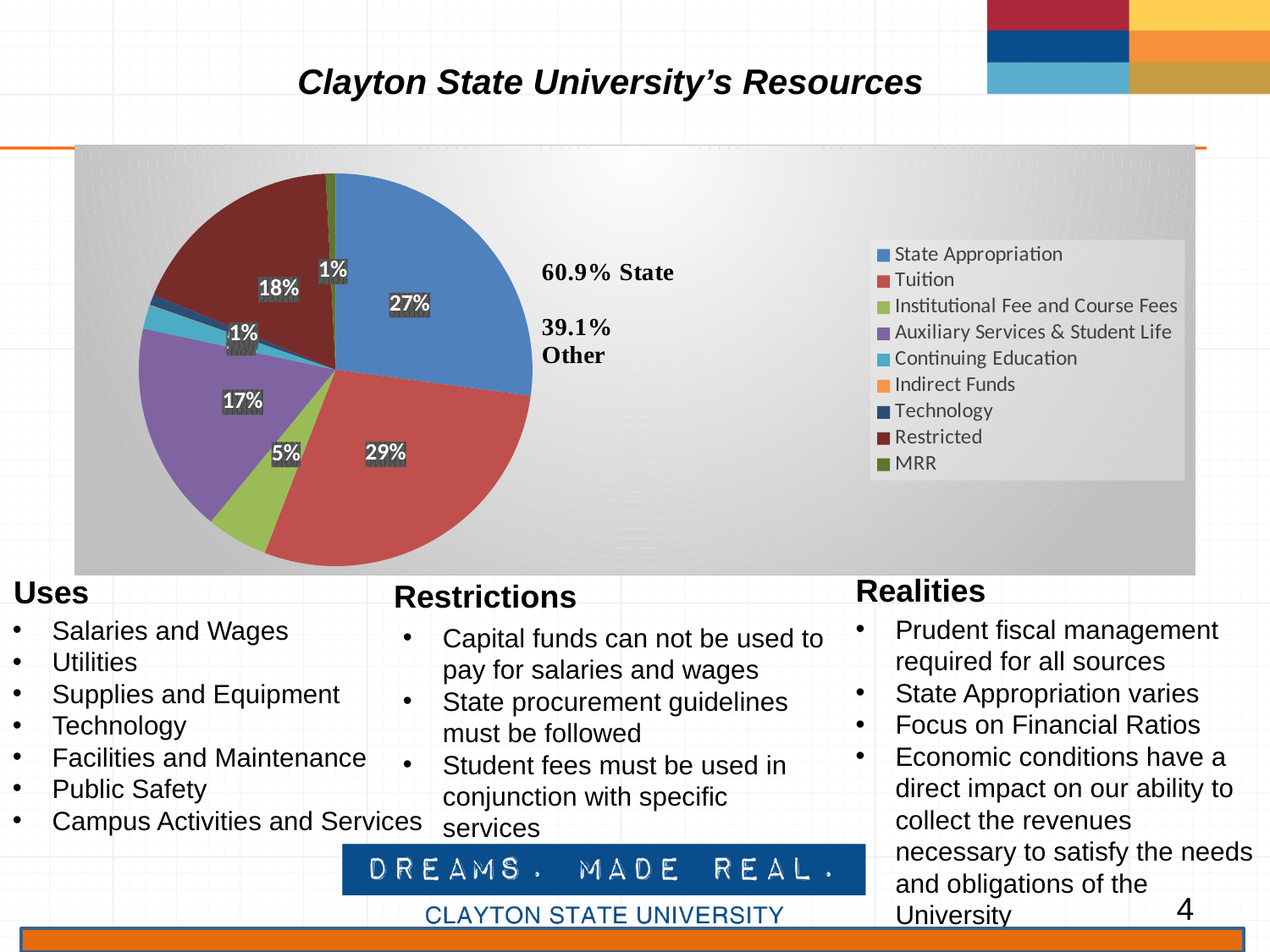

Clayton State University’s Resources

### Chart

| Category |  |  |
|---|---|---|
| State Appropriation | 27229079.0 | 0.271240349361816 |
| Tuition | 28850000.0 | 0.28738702763646146 |
| Institutional Fee and Course Fees | 5081255.0 | 0.05061652586179923 |
| Auxiliary Services & Student Life | 17510313.0 | 0.17442761892735148 |
| Continuing Education | 1985592.0 | 0.01977932003392502 |
| Indirect Funds | 30000.0 | 0.00029884266305351277 |
| Technology | 851985.0 | 0.008486982209388236 |
| Restricted | 18034049.0 | 0.1796447742932513 |
| MRR | 815000.0 | 0.008118559012953764 |

### Chart

| Category |
|---|

Realities
Uses
Restrictions
Prudent fiscal management required for all sources
State Appropriation varies
Focus on Financial Ratios
Economic conditions have a direct impact on our ability to collect the revenues necessary to satisfy the needs and obligations of the University

Salaries and Wages
Utilities
Supplies and Equipment
Technology
Facilities and Maintenance
Public Safety
Campus Activities and Services

Capital funds can not be used to pay for salaries and wages
State procurement guidelines must be followed
Student fees must be used in conjunction with specific services
4